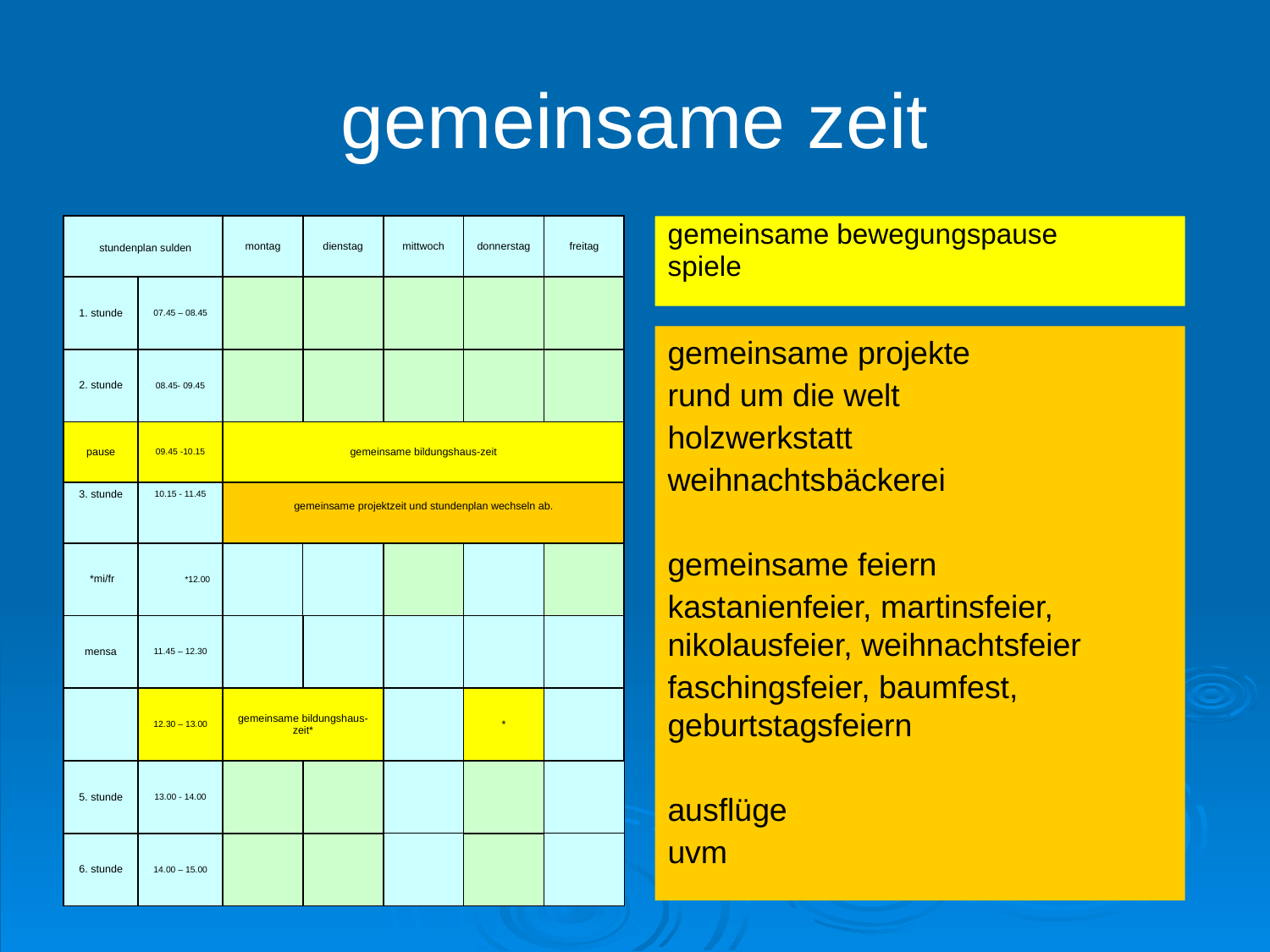

# gemeinsame zeit
gemeinsame bewegungspause
spiele
| stundenplan sulden |  | montag | dienstag | mittwoch | donnerstag | freitag |
| --- | --- | --- | --- | --- | --- | --- |
| 1. stunde | 07.45 – 08.45 |  |  |  |  |  |
| 2. stunde | 08.45- 09.45 |  |  |  |  |  |
| pause | 09.45 -10.15 | gemeinsame bildungshaus-zeit |  |  |  |  |
| 3. stunde | 10.15 - 11.45 | gemeinsame projektzeit und stundenplan wechseln ab. |  |  |  |  |
| \*mi/fr | \*12.00 |  |  |  |  |  |
| mensa | 11.45 – 12.30 |  |  |  |  |  |
|  | 12.30 – 13.00 | gemeinsame bildungshaus-zeit\* |  |  | \* |  |
| 5. stunde | 13.00 - 14.00 |  |  |  |  |  |
| 6. stunde | 14.00 – 15.00 |  |  |  |  |  |
gemeinsame projekte
rund um die welt
holzwerkstatt
weihnachtsbäckerei

gemeinsame feiern
kastanienfeier, martinsfeier, nikolausfeier, weihnachtsfeier
faschingsfeier, baumfest, geburtstagsfeiern

ausflüge
uvm